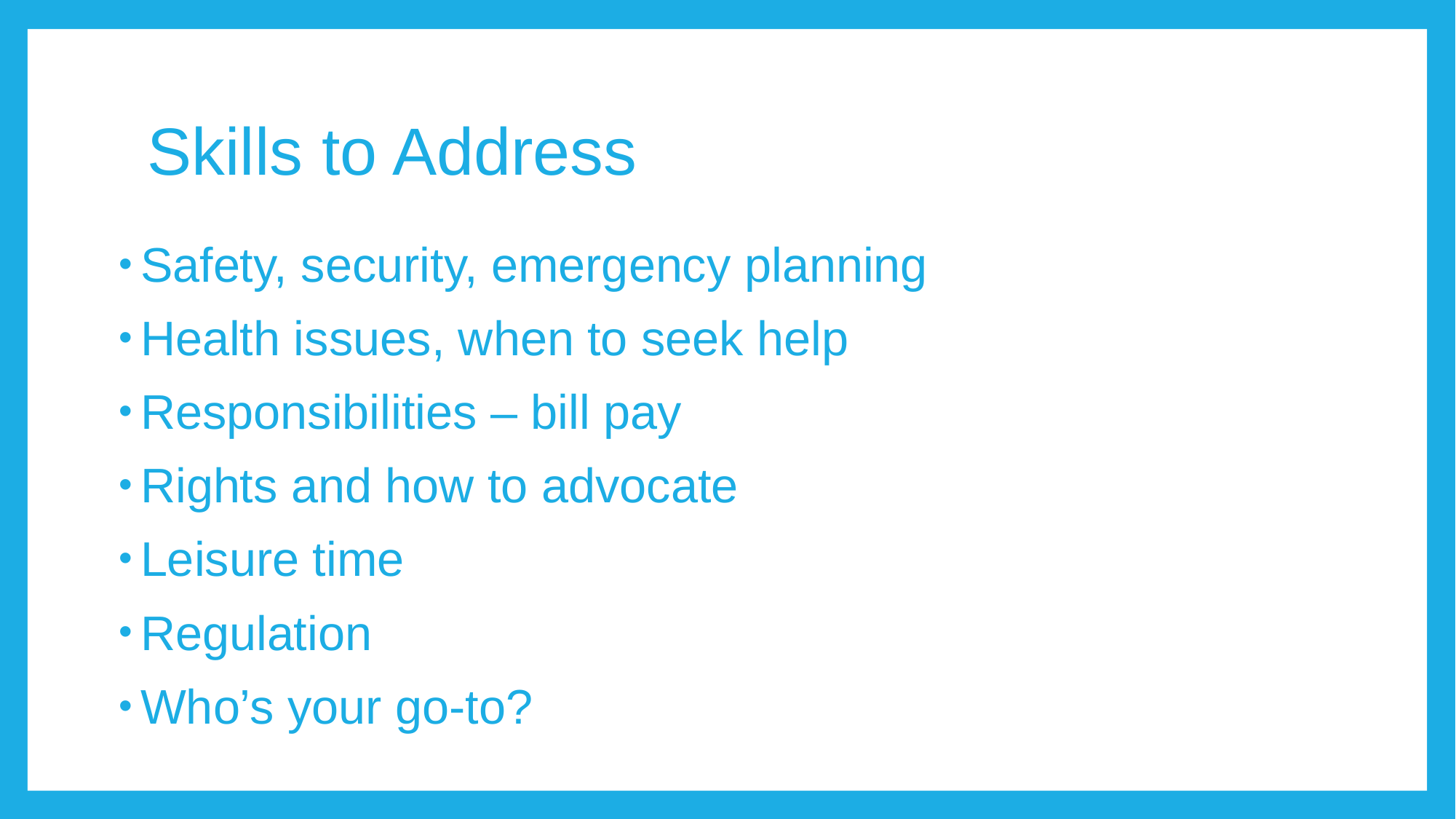

# Skills to Address
Safety, security, emergency planning
Health issues, when to seek help
Responsibilities – bill pay
Rights and how to advocate
Leisure time
Regulation
Who’s your go-to?